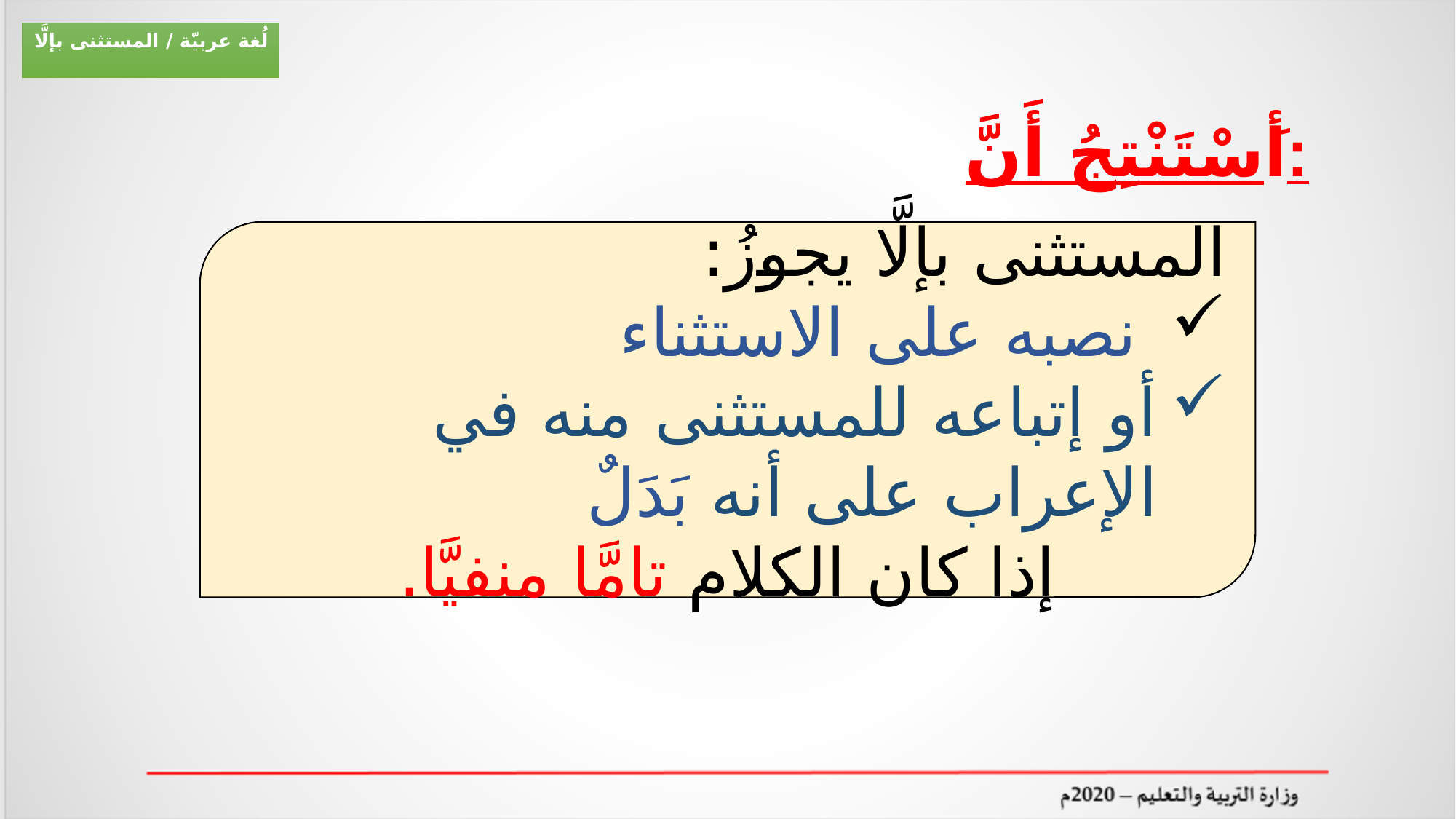

لُغة عربيّة / المستثنى بإلَّا
أَسْتَنْتِجُ أَنَّ:
المستثنى بإلَّا يجوزُ:
 نصبه على الاستثناء
أو إتباعه للمستثنى منه في الإعراب على أنه بَدَلٌ
إذا كان الكلام تامَّا منفيَّا.